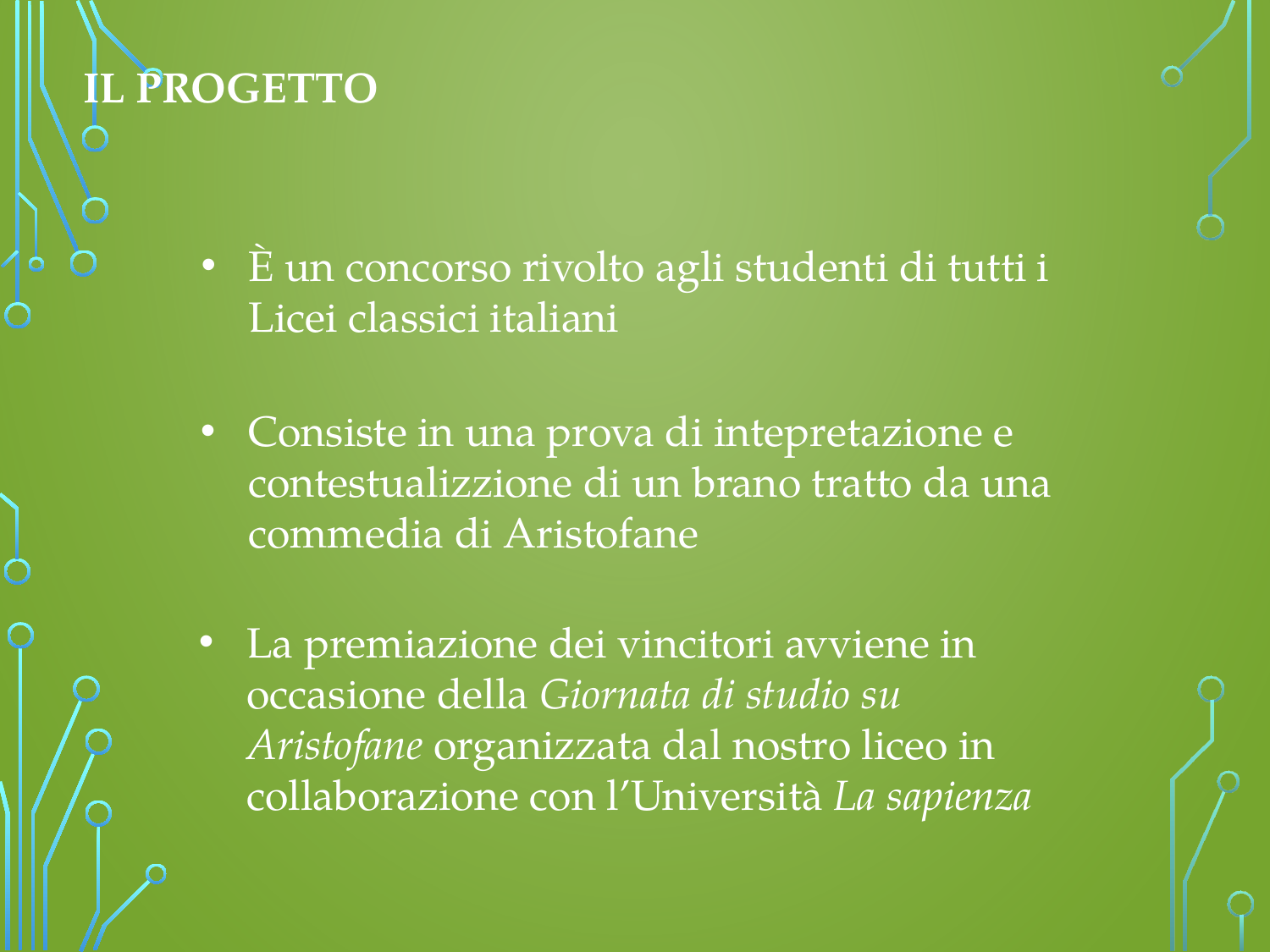

IL PROGETTO
È un concorso rivolto agli studenti di tutti i Licei classici italiani
Consiste in una prova di intepretazione e contestualizzione di un brano tratto da una commedia di Aristofane
La premiazione dei vincitori avviene in occasione della Giornata di studio su Aristofane organizzata dal nostro liceo in collaborazione con l’Università La sapienza